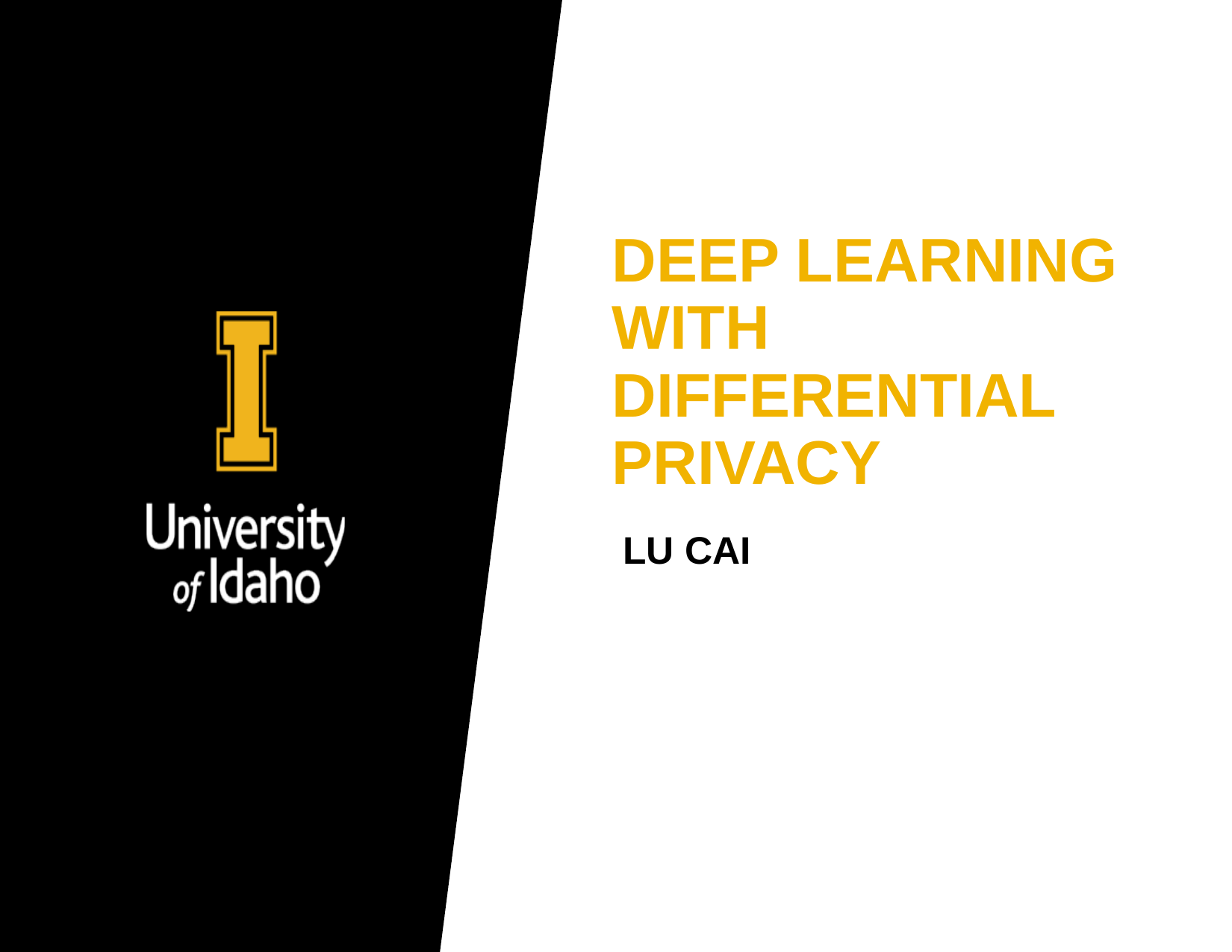

# Deep Learning with differential privacy
Lu Cai